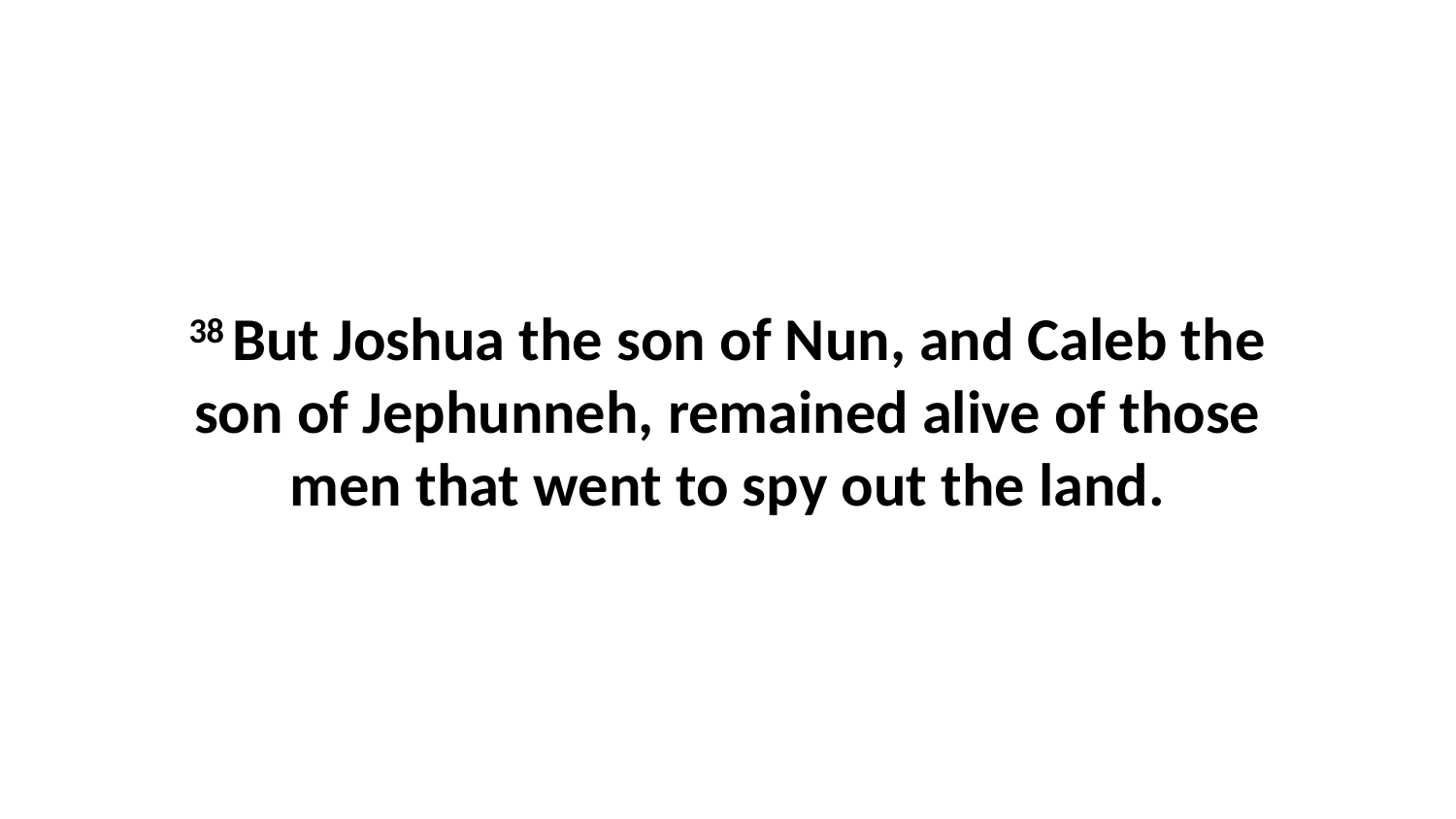

38 But Joshua the son of Nun, and Caleb the son of Jephunneh, remained alive of those men that went to spy out the land.